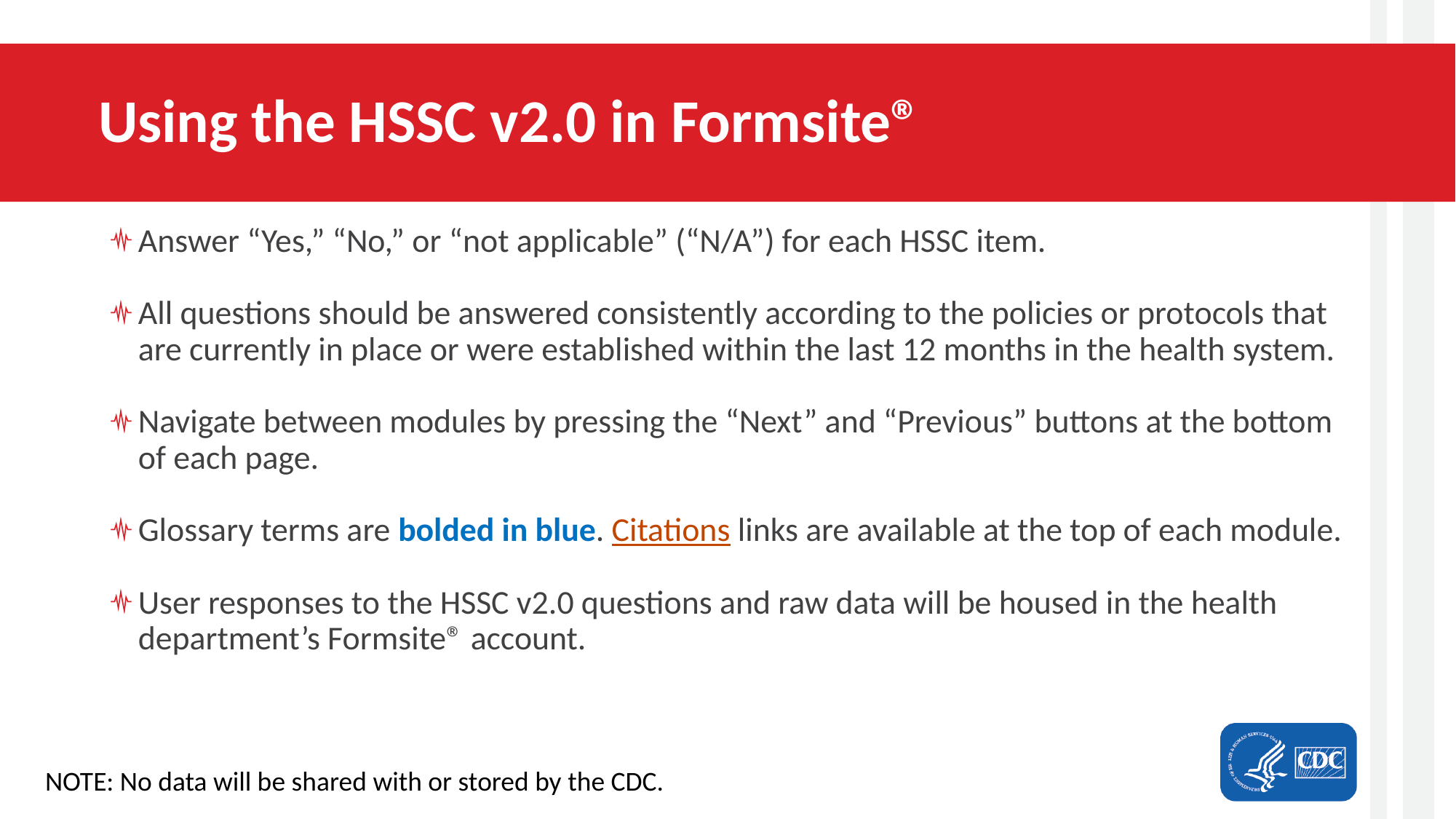

# Using the HSSC v2.0 in Formsite®
Answer “Yes,” “No,” or “not applicable” (“N/A”) for each HSSC item.
All questions should be answered consistently according to the policies or protocols that are currently in place or were established within the last 12 months in the health system.
Navigate between modules by pressing the “Next” and “Previous” buttons at the bottom of each page.
Glossary terms are bolded in blue. Citations links are available at the top of each module.
User responses to the HSSC v2.0 questions and raw data will be housed in the health department’s Formsite® account.
NOTE: No data will be shared with or stored by the CDC.